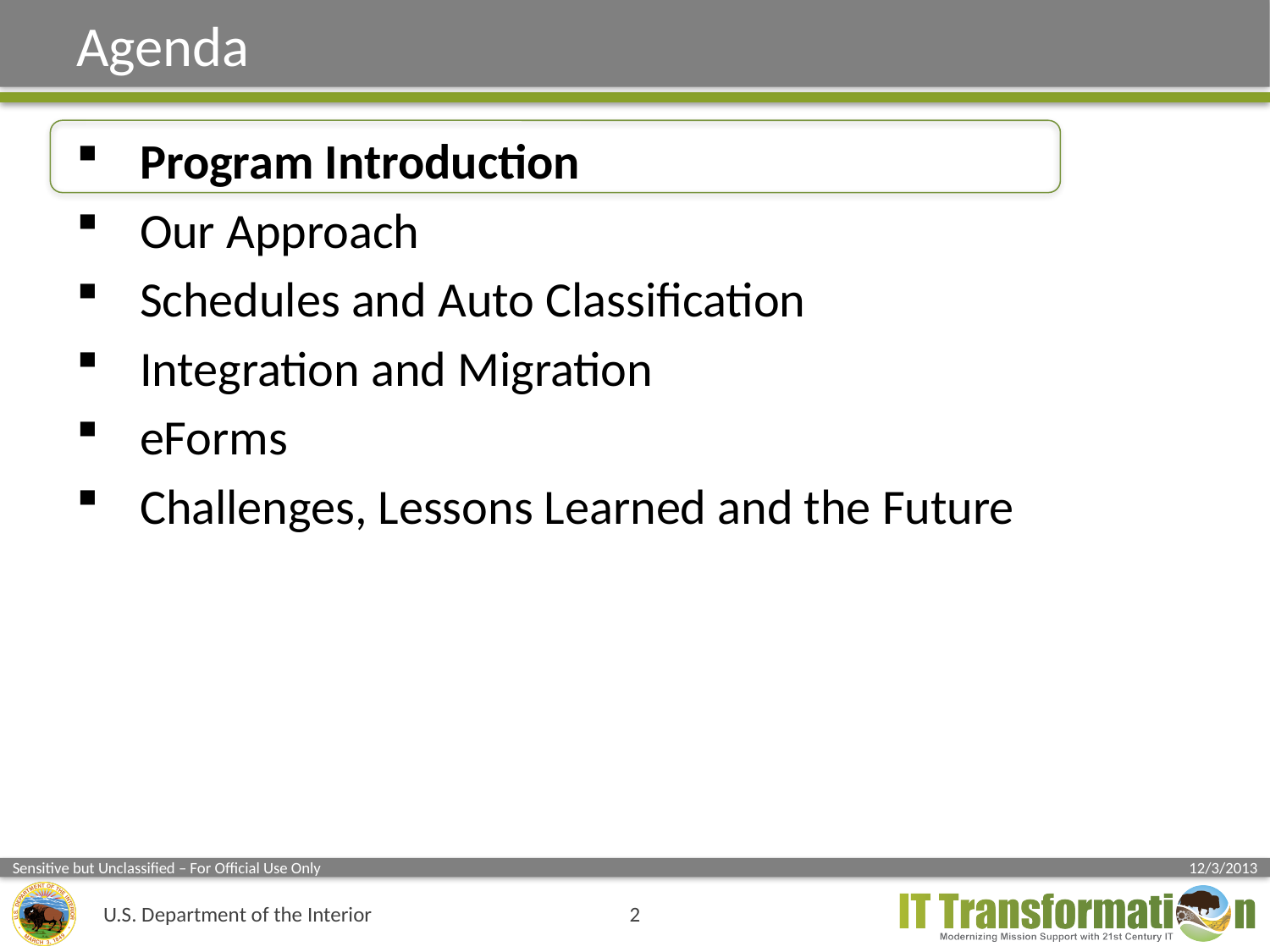

# Agenda

Program Introduction
Our Approach
Schedules and Auto Classification
Integration and Migration
eForms
Challenges, Lessons Learned and the Future
2